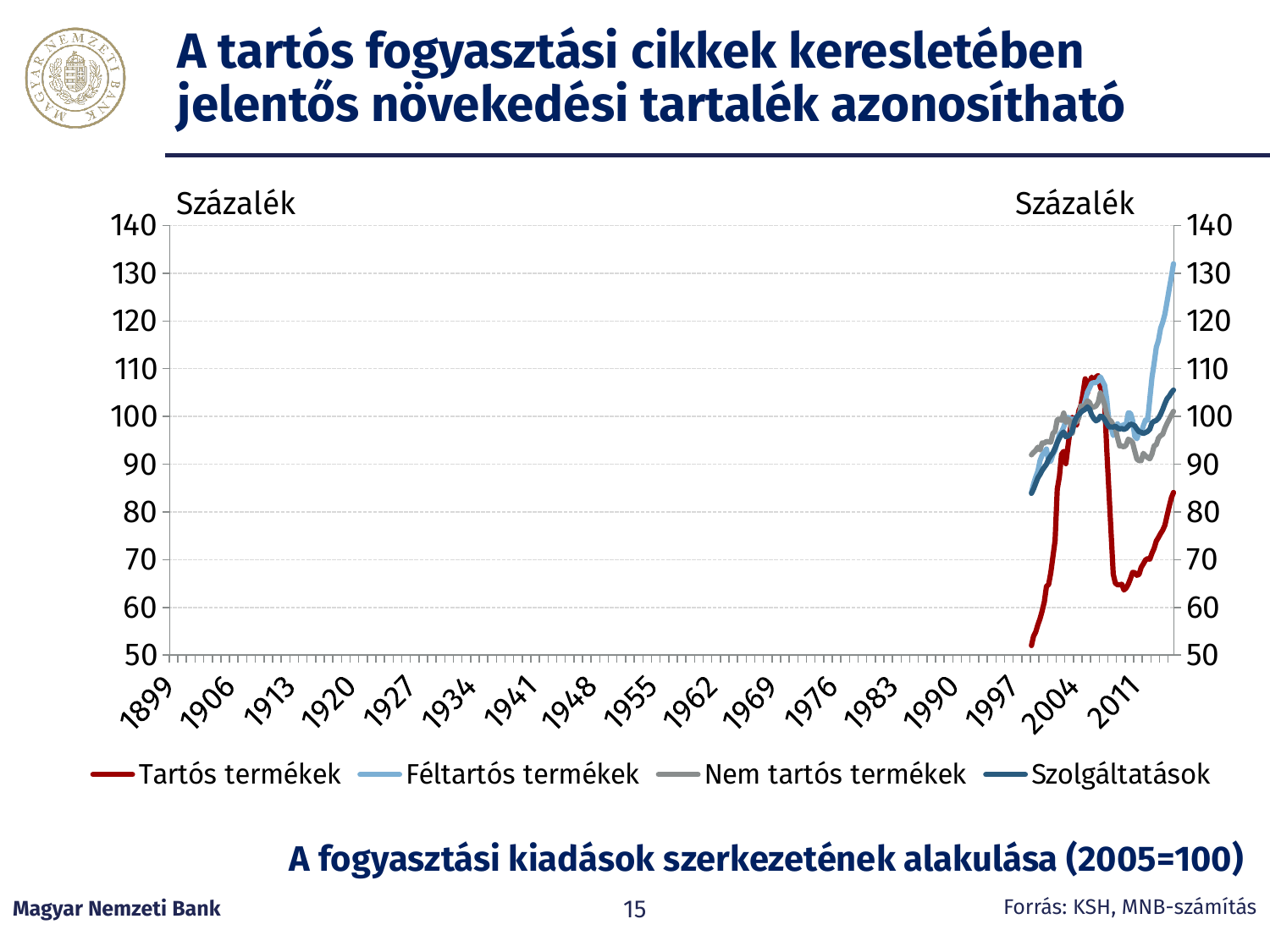

# A tartós fogyasztási cikkek keresletében jelentős növekedési tartalék azonosítható

### Chart

| Category |  |  | Tartós termékek | Féltartós termékek | Nem tartós termékek | Szolgáltatások |
|---|---|---|---|---|---|---|
| 36526 | None | None | 52.00897185420879 | 84.04560767160508 | 91.9604502456924 | 83.88586443982143 |
| 36617 | None | None | 53.957495186316365 | 85.86261371125543 | 92.46468881996668 | 84.80716379744143 |
| 36708 | None | None | 54.861670419831555 | 87.32731939923785 | 92.88558365821812 | 85.99997383321251 |
| 36800 | None | None | 56.34385766936082 | 88.50300990836388 | 93.54984707798766 | 87.12898369034988 |
| 36892 | None | None | 57.65668039314743 | 90.75364464947351 | 92.98743072043857 | 87.86247343142793 |
| 36982 | None | None | 59.25308717163665 | 91.89352915421385 | 94.45205936754404 | 88.70885434073563 |
| 37073 | None | None | 61.18077860288784 | 92.4409027984739 | 94.39352342248381 | 89.38451381748072 |
| 37165 | None | None | 64.3923964570778 | 93.17044710488585 | 94.78065095994921 | 89.98138640557794 |
| 37257 | None | None | 64.80841400250942 | 90.52079150272246 | 94.64011733285906 | 91.0796122835431 |
| 37347 | None | None | 67.27787674454314 | 90.63504043707965 | 94.62058337566998 | 91.76434228664996 |
| 37438 | None | None | 70.66935298282168 | 92.08578868143316 | 96.45561873569771 | 92.40070585441626 |
| 37530 | None | None | 74.01621722031781 | 92.89306609955823 | 96.90561108025977 | 93.38740542779438 |
| 37622 | None | None | 84.76154678126294 | 94.60900711183884 | 99.32257451185737 | 94.53751830965996 |
| 37712 | None | None | 87.37578906850338 | 96.17534464247936 | 99.4392710733723 | 95.45446723954721 |
| 37803 | None | None | 92.06096036090176 | 96.75968273022919 | 99.15845711194738 | 96.29515718978176 |
| 37895 | None | None | 92.69513778927708 | 97.77125941749945 | 100.70588809753733 | 96.74643833102078 |
| 37987 | None | None | 90.09231150799849 | 99.04138568659043 | 98.74040840184095 | 95.76096147067238 |
| 38078 | None | None | 93.80553252316798 | 99.80014240222627 | 99.43829339359108 | 95.88819016463106 |
| 38169 | None | None | 97.24419788538489 | 99.52914494153269 | 98.90200123792879 | 96.28435152617114 |
| 38261 | None | None | 99.78685323272978 | 99.35651259760425 | 96.48161616551684 | 96.93986733678783 |
| 38353 | None | None | 98.46192669866527 | 99.49493861803785 | 99.24600368347247 | 98.86126910298177 |
| 38443 | None | None | 98.16744704921585 | 99.44718934360122 | 98.7996311271838 | 99.88165017407621 |
| 38534 | None | None | 101.15665002931513 | 99.8393107884246 | 99.75153877955886 | 100.35076989757903 |
| 38626 | None | None | 102.21397622280375 | 101.21856124993633 | 102.2028264097849 | 100.90631082536297 |
| 38718 | None | None | 104.95689835888209 | 101.87040113189731 | 101.14793691576436 | 101.23989853133043 |
| 38808 | None | None | 107.8821299941189 | 103.2519924219221 | 102.33198476457319 | 101.4905800375506 |
| 38899 | None | None | 104.857970618939 | 105.08132860501203 | 103.26413738800512 | 101.99990256041657 |
| 38991 | None | None | 107.162027941487 | 105.96558592812893 | 102.93525674623507 | 101.56296324499081 |
| 39083 | None | None | 108.22501792073203 | 106.9581948193122 | 101.86501390310552 | 100.30281776638216 |
| 39173 | None | None | 107.39786485917921 | 107.06502129699894 | 101.97801408416478 | 99.56065192896959 |
| 39264 | None | None | 108.23628288721892 | 107.08471844434601 | 102.17907581202353 | 99.07464282577925 |
| 39356 | None | None | 108.56341600099026 | 107.43032280459279 | 102.8939878580989 | 99.30493877505879 |
| 39448 | None | None | 106.24962402349416 | 108.2982166028374 | 104.93744864005443 | 100.07008102886496 |
| 39539 | None | None | 105.00574120964741 | 107.40243689366802 | 103.83339555192255 | 99.92248819395643 |
| 39630 | None | None | 103.43179628231118 | 106.5480215184764 | 102.45363635963392 | 99.34107420141534 |
| 39722 | None | None | 93.09001681525702 | 103.61054348223782 | 100.36553297910342 | 98.54266303932691 |
| 39814 | None | None | 84.27530501223637 | 98.85216298899303 | 99.26051737594331 | 97.80106462372278 |
| 39904 | None | None | 75.80216341709983 | 97.79466436090532 | 99.05879219235821 | 97.79112860056676 |
| 39995 | None | None | 66.96436805319583 | 95.99952263908462 | 98.06577424904953 | 97.76743059135434 |
| 40087 | None | None | 65.08012340814932 | 96.66127000943607 | 97.59580272262679 | 97.94428472272763 |
| 40179 | None | None | 64.7301193262732 | 98.46467481347797 | 95.52668289683466 | 97.58753339869138 |
| 40269 | None | None | 64.74034201114871 | 97.33029192810586 | 93.81600425026319 | 97.37854712866373 |
| 40360 | None | None | 64.83383799909032 | 98.09936754327744 | 93.794893992219 | 97.46447865974 |
| 40452 | None | None | 63.638071829925536 | 98.23970696790411 | 93.61198654713431 | 97.28337674005797 |
| 40544 | None | None | 64.06727618591654 | 98.3131573525302 | 94.0083113947213 | 97.47091397453912 |
| 40634 | None | None | 64.87500415716 | 100.74398272449332 | 95.226172478494 | 97.96806688435709 |
| 40725 | None | None | 66.00488803077306 | 100.67713137474969 | 94.99067558271564 | 98.39297700849855 |
| 40817 | None | None | 67.32664584249731 | 99.18478372523168 | 94.49793590054513 | 98.29554440689513 |
| 40909 | None | None | 67.2742345510012 | 95.81800505866647 | 92.74433002646708 | 98.03523035951909 |
| 41000 | None | None | 66.72040797803488 | 95.33464163050887 | 91.07079621862368 | 97.35251992363662 |
| 41091 | None | None | 66.9233473257155 | 96.62761560714773 | 90.71967640963652 | 96.77044899030597 |
| 41183 | None | None | 68.39072741149523 | 96.5198402565062 | 90.74460202202967 | 96.7126764627089 |
| 41275 | None | None | 69.12209986820571 | 98.04865631097569 | 92.2760233032542 | 96.42152869649965 |
| 41365 | None | None | 69.9397146962801 | 99.2534063216342 | 91.7413155773668 | 96.6303575691403 |
| 41456 | None | None | 70.21968904910335 | 99.2183223298525 | 91.39261600846136 | 96.87181799144811 |
| 41548 | None | None | 70.09129218542131 | 103.67605638774113 | 91.11473064634883 | 97.32085932642092 |
| 41640 | None | None | 71.34943221290725 | 108.19139710100403 | 92.11358865588392 | 98.64909533467919 |
| 41730 | None | None | 72.34790118789275 | 111.06832497815036 | 93.83318046025964 | 98.9823906119999 |
| 41821 | None | None | 73.89537359453361 | 114.49002793697485 | 94.07850909524626 | 99.1508430876538 |
| 41913 | None | None | 74.62011818732569 | 115.87010110502848 | 95.42180803175336 | 99.58609937423684 |
| 42005 | None | None | 75.46855722643751 | 118.44942444188706 | 95.98593950532349 | 100.44453164154244 |
| 42095 | None | None | 76.16228816018355 | 119.72241344045926 | 96.24271686279981 | 101.46633778986329 |
| 42186 | None | None | 77.2110938018297 | 121.44112678408531 | 97.5254417657472 | 102.67366228839386 |
| 42278 | None | None | 79.19961149877844 | 124.03747236236653 | 98.51888494221141 | 103.70425873428727 |
| 42370 | None | None | 81.12028473460532 | 126.68407946071032 | 99.37562993366868 | 104.23759203425263 |
| 42461 | None | None | 82.93945883243762 | 129.21467631149105 | 100.25195615037038 | 104.97573335149075 |
A fogyasztási kiadások szerkezetének alakulása (2005=100)
Magyar Nemzeti Bank
15
Forrás: KSH, MNB-számítás